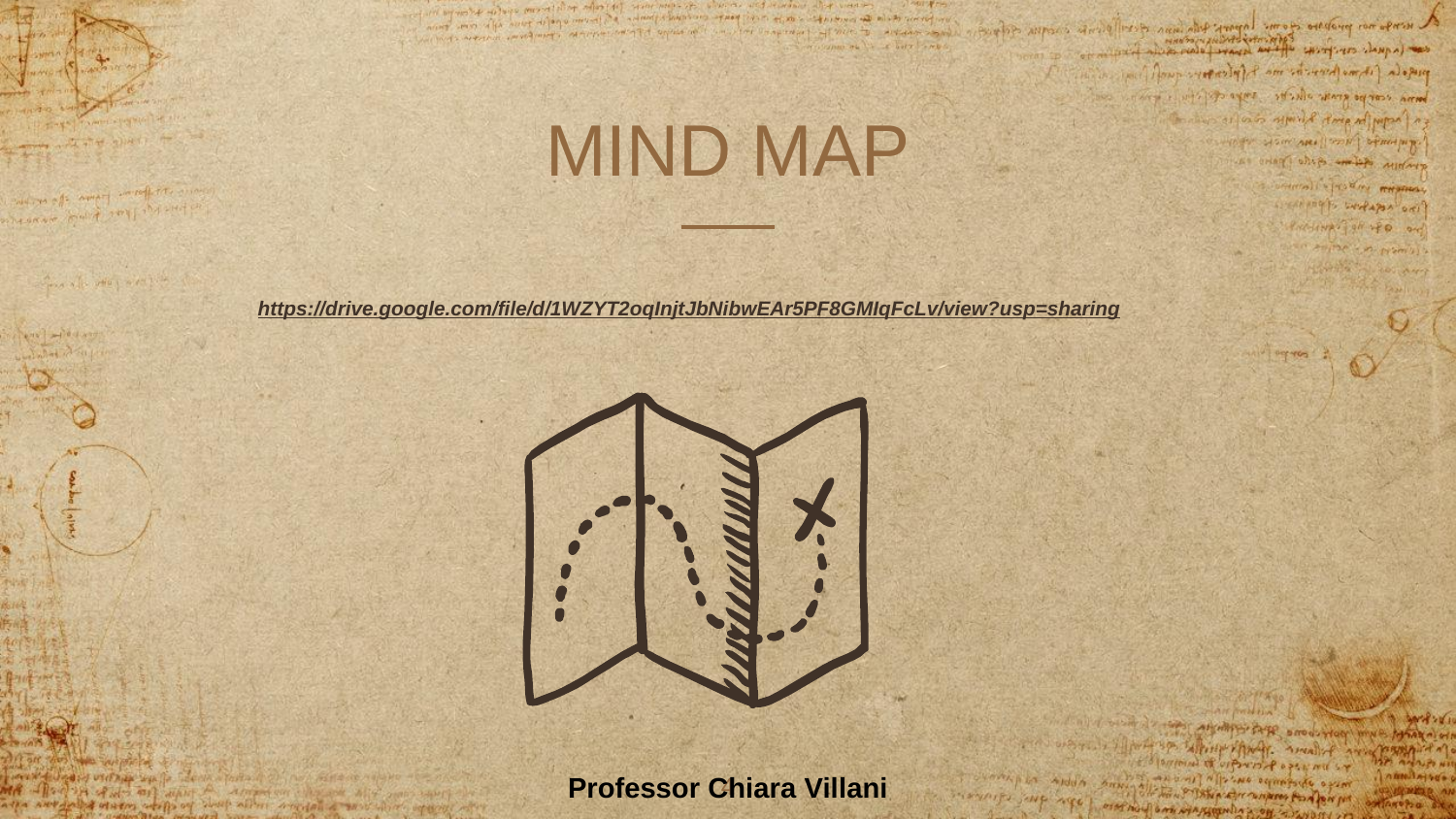

# MIND MAP
https://drive.google.com/file/d/1WZYT2oqInjtJbNibwEAr5PF8GMIqFcLv/view?usp=sharing

Professor Chiara Villani
4